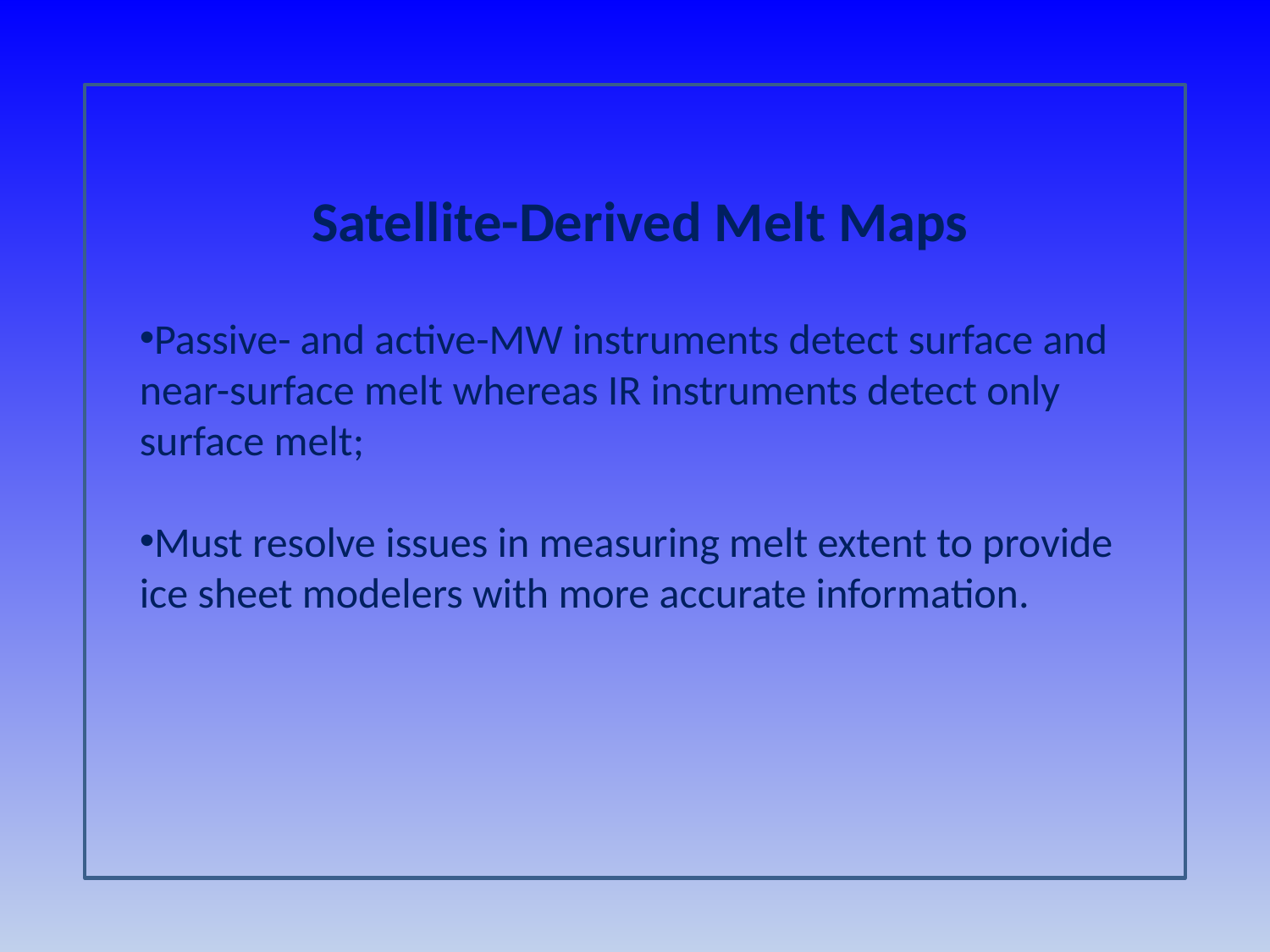

Satellite-Derived Melt Maps
Passive- and active-MW instruments detect surface and near-surface melt whereas IR instruments detect only surface melt;

Must resolve issues in measuring melt extent to provide ice sheet modelers with more accurate information.